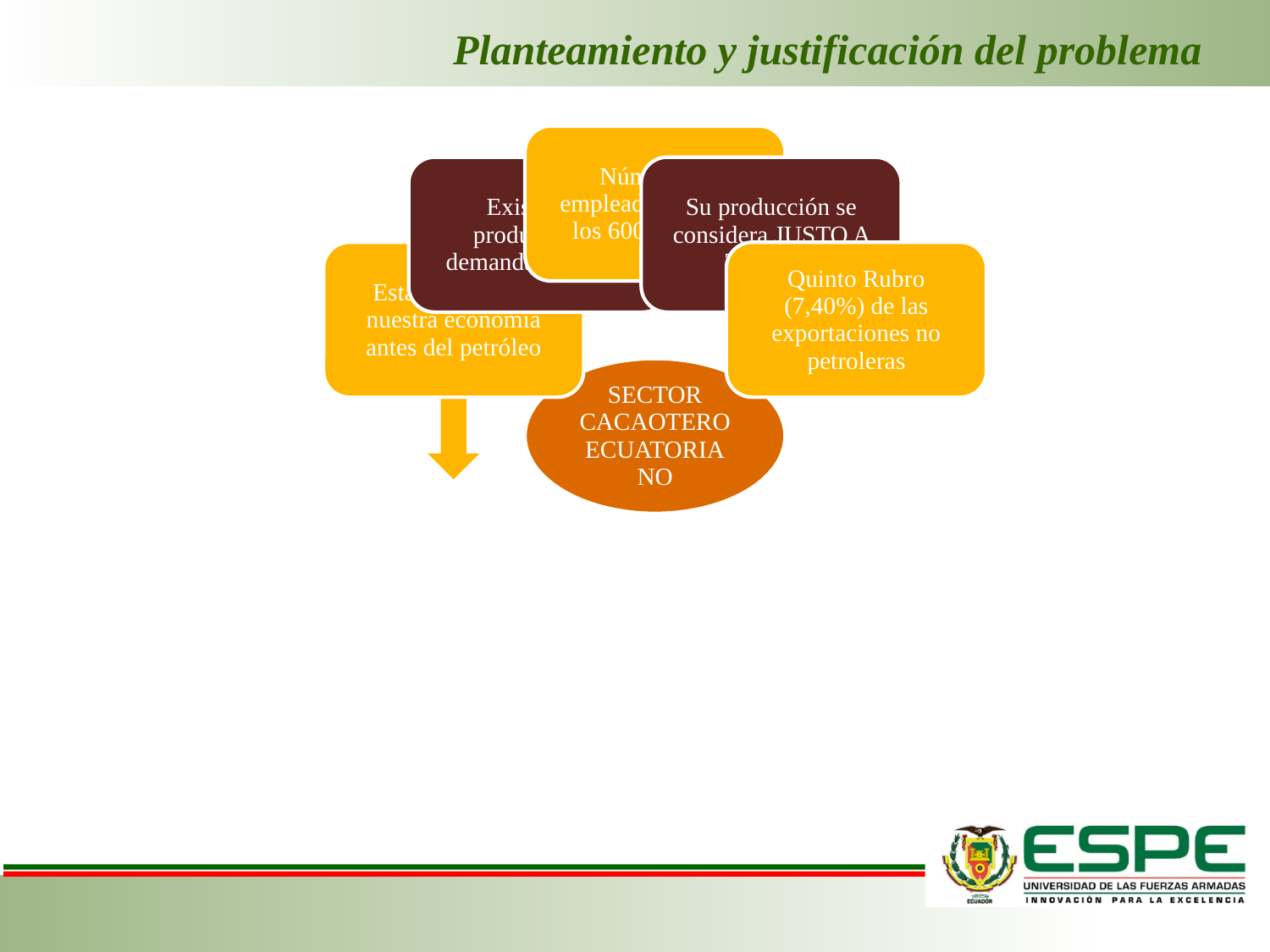

Planteamiento y justificación del problema
SECTOR CACAOTERO ECUATORIANO